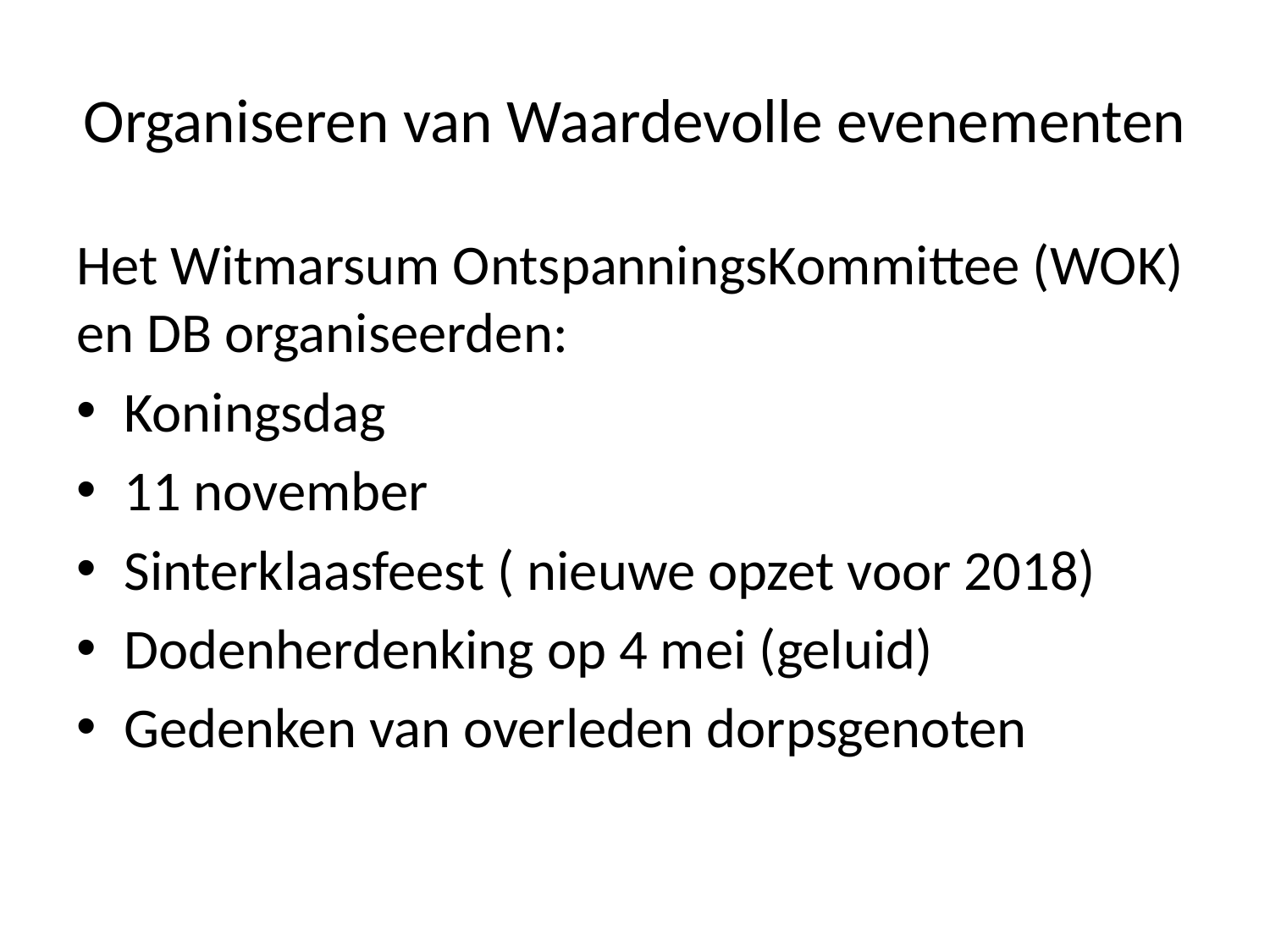

# Organiseren van Waardevolle evenementen
Het Witmarsum OntspanningsKommittee (WOK) en DB organiseerden:
Koningsdag
11 november
Sinterklaasfeest ( nieuwe opzet voor 2018)
Dodenherdenking op 4 mei (geluid)
Gedenken van overleden dorpsgenoten